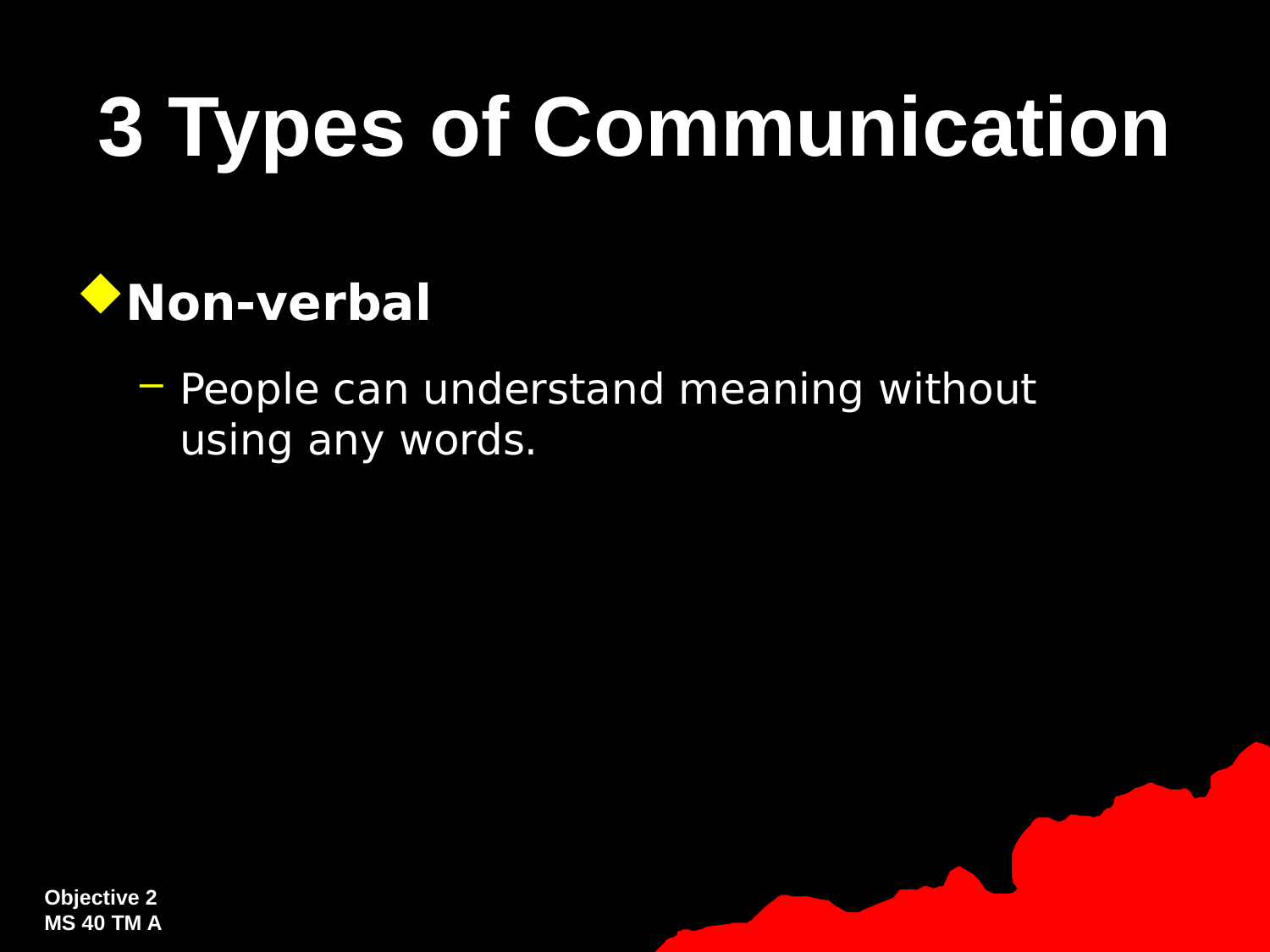

# 3 Types of Communication
Non-verbal
People can understand meaning without
using any words.
Objective 2
MS 40 TM A